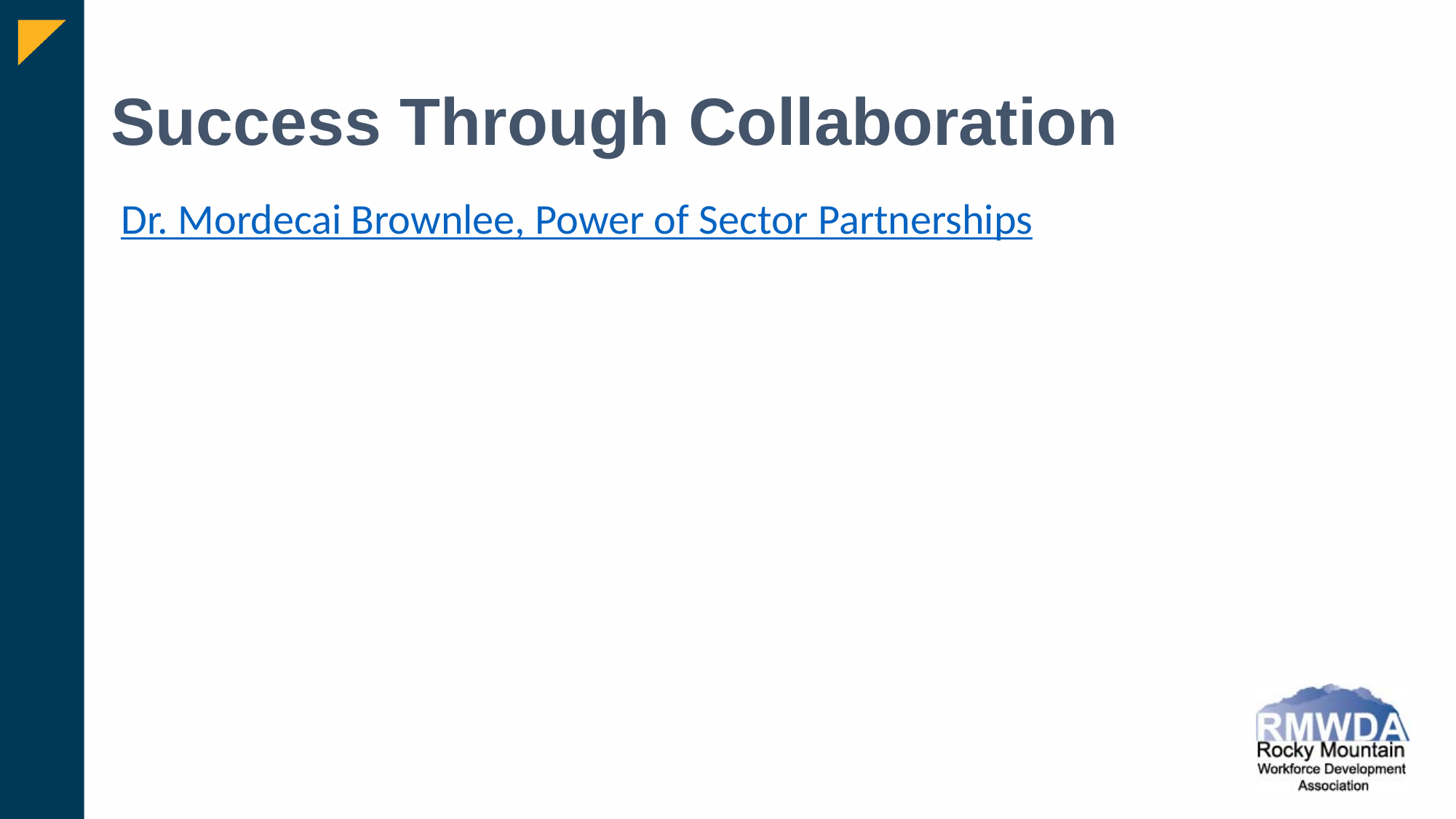

# Success Through Collaboration
Dr. Mordecai Brownlee, Power of Sector Partnerships